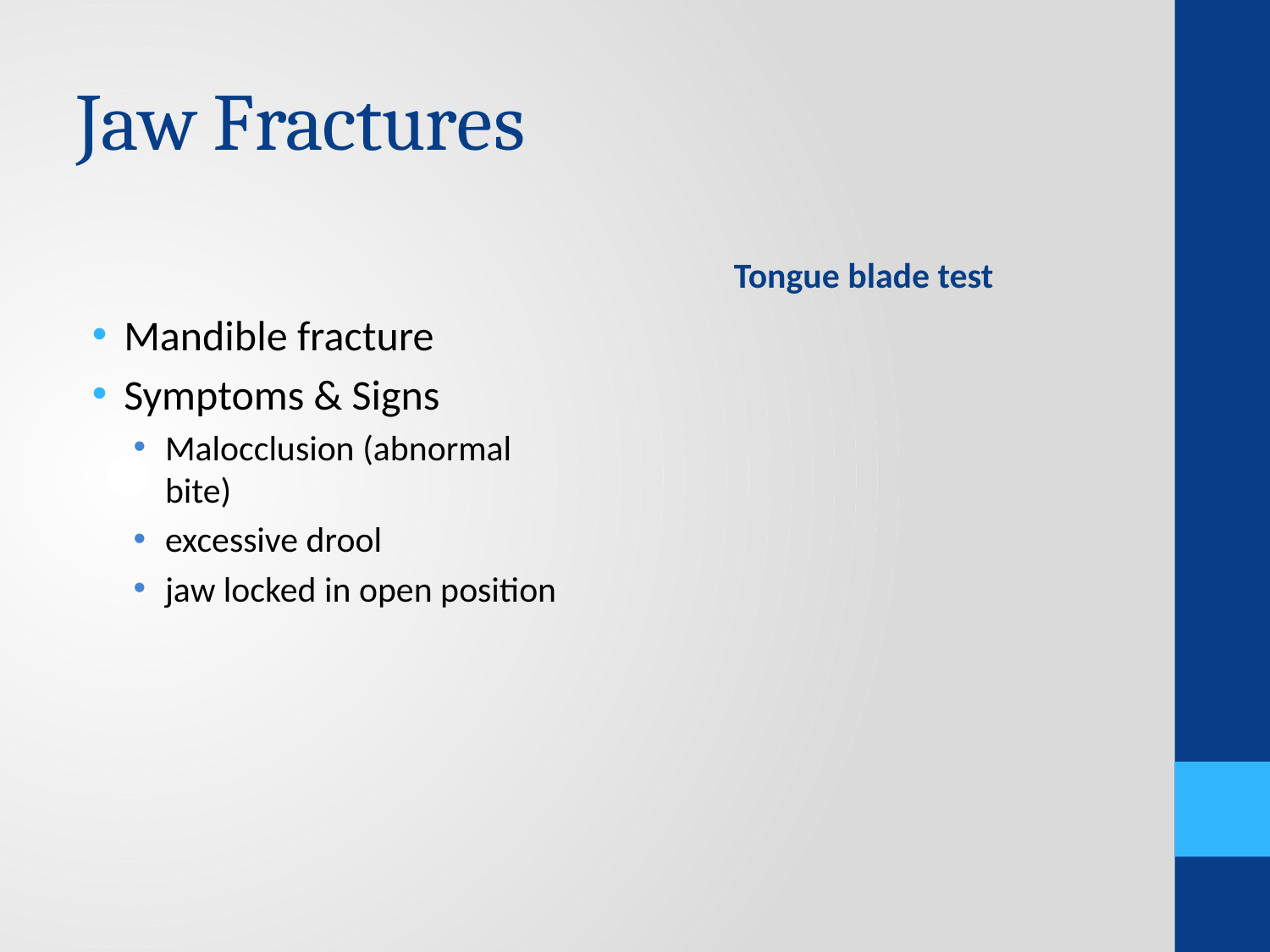

# Jaw Fractures
Tongue blade test
Mandible fracture
Symptoms & Signs
Malocclusion (abnormal bite)
excessive drool
jaw locked in open position